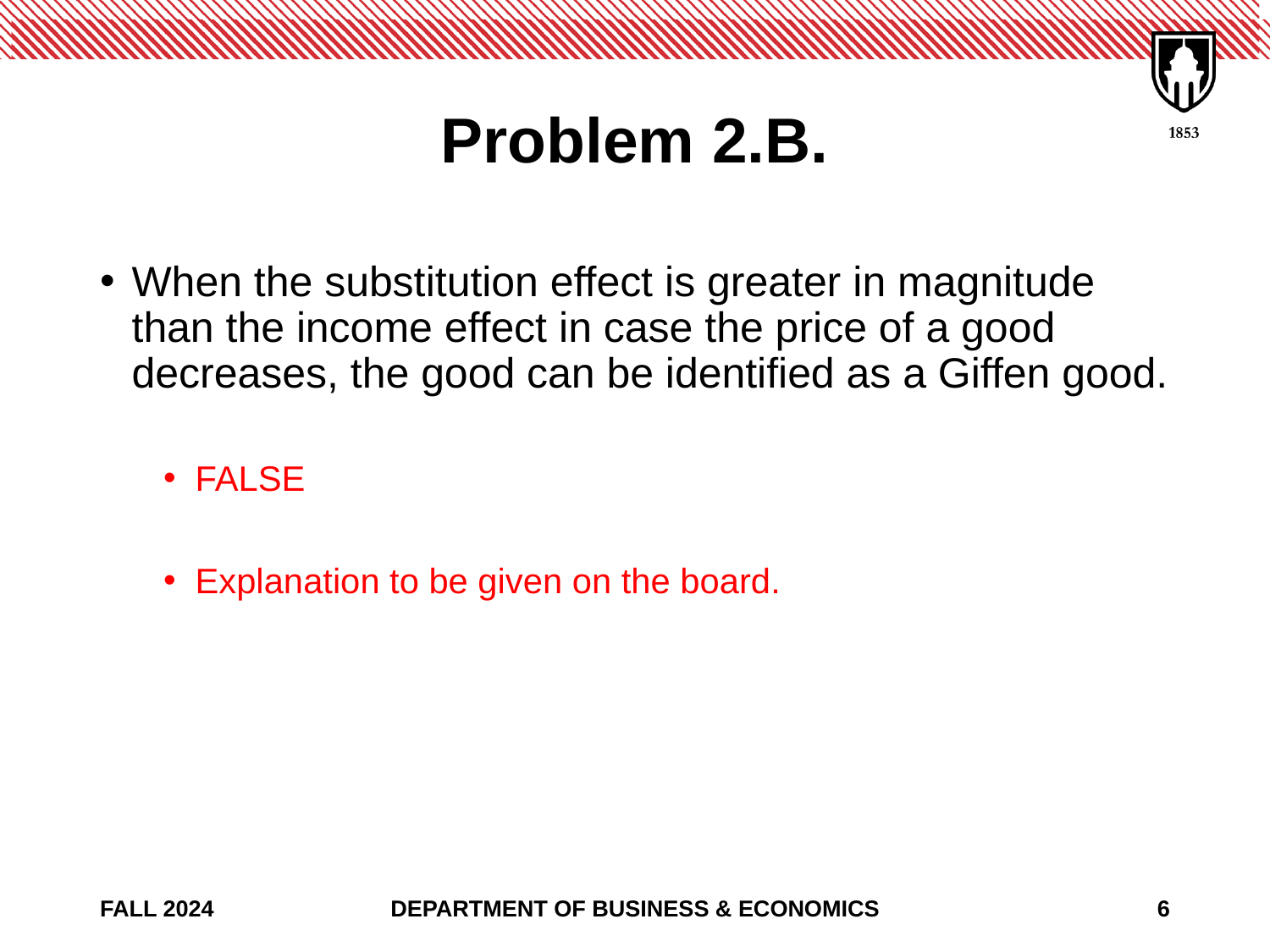

# Problem 2.B.
When the substitution effect is greater in magnitude than the income effect in case the price of a good decreases, the good can be identified as a Giffen good.

FALSE

Explanation to be given on the board.
FALL 2024
DEPARTMENT OF BUSINESS & ECONOMICS
6